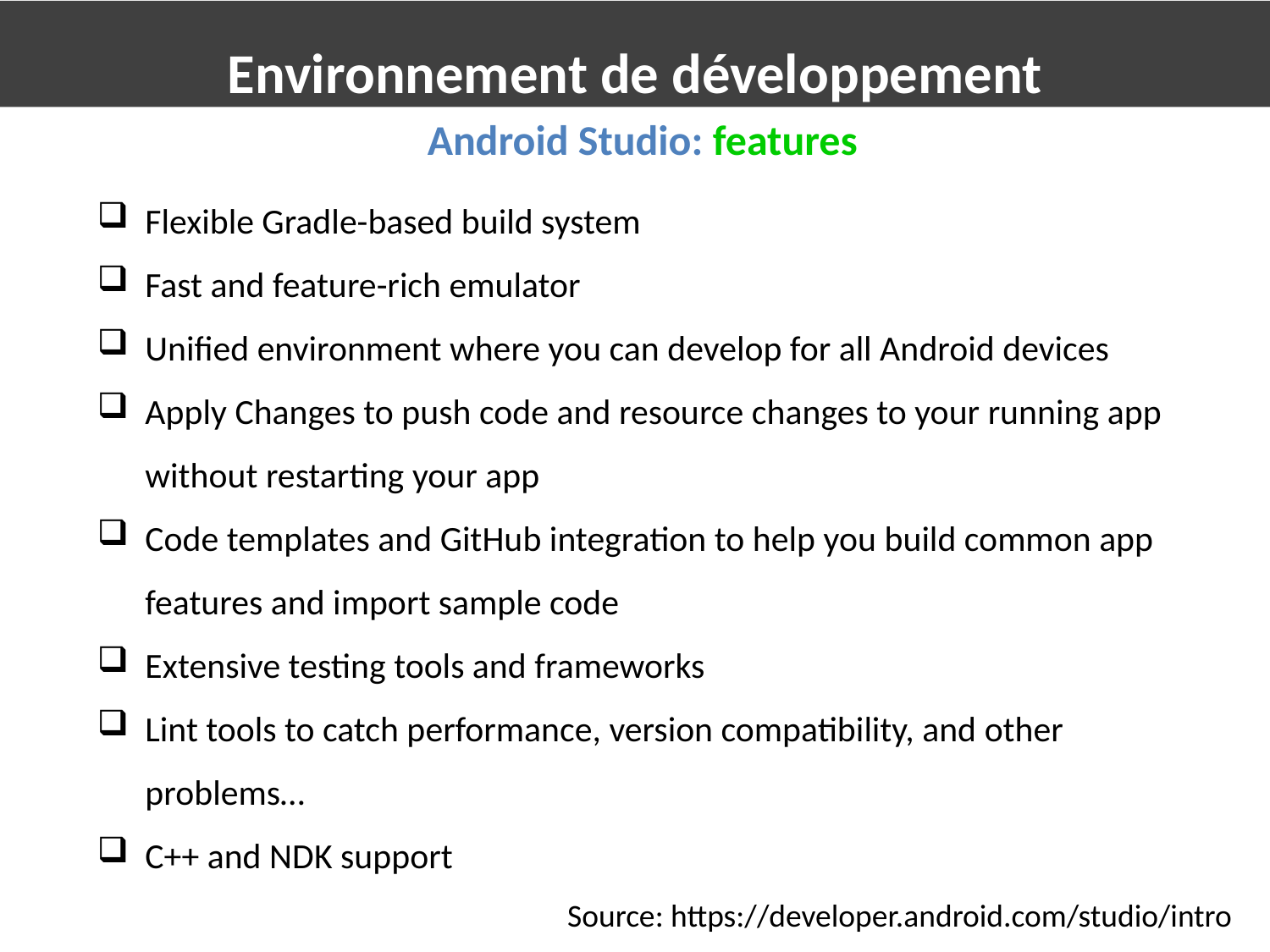

# Environnement de développement
Android Studio: features
Flexible Gradle-based build system
Fast and feature-rich emulator
Unified environment where you can develop for all Android devices
Apply Changes to push code and resource changes to your running app without restarting your app
Code templates and GitHub integration to help you build common app features and import sample code
Extensive testing tools and frameworks
Lint tools to catch performance, version compatibility, and other problems…
C++ and NDK support

Source: https://developer.android.com/studio/intro